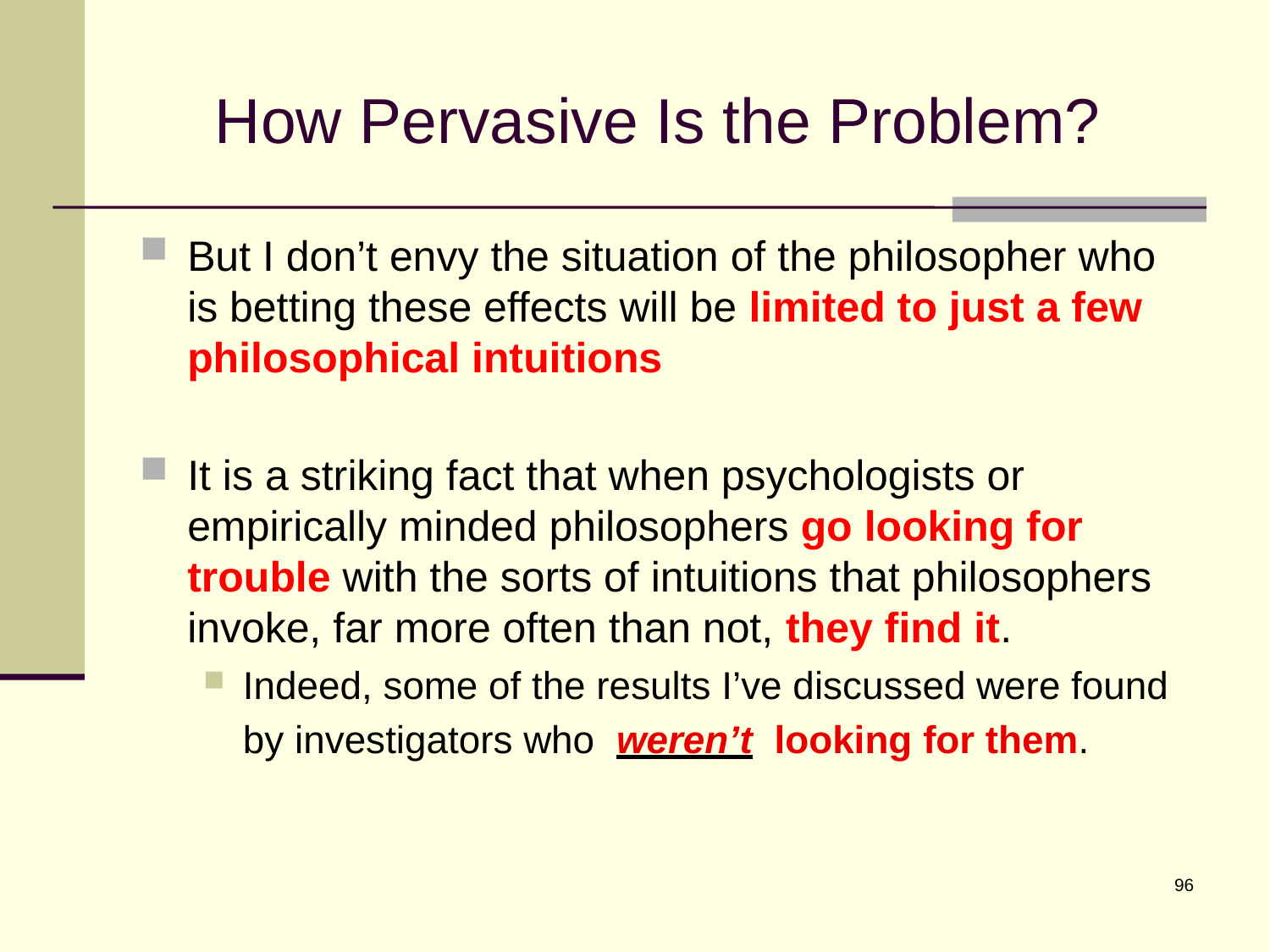

# How Pervasive Is the Problem?
But I don’t envy the situation of the philosopher who is betting these effects will be limited to just a few philosophical intuitions

It is a striking fact that when psychologists or empirically minded philosophers go looking for trouble with the sorts of intuitions that philosophers invoke, far more often than not, they find it.
Indeed, some of the results I’ve discussed were found by investigators who  weren’t  looking for them.
96